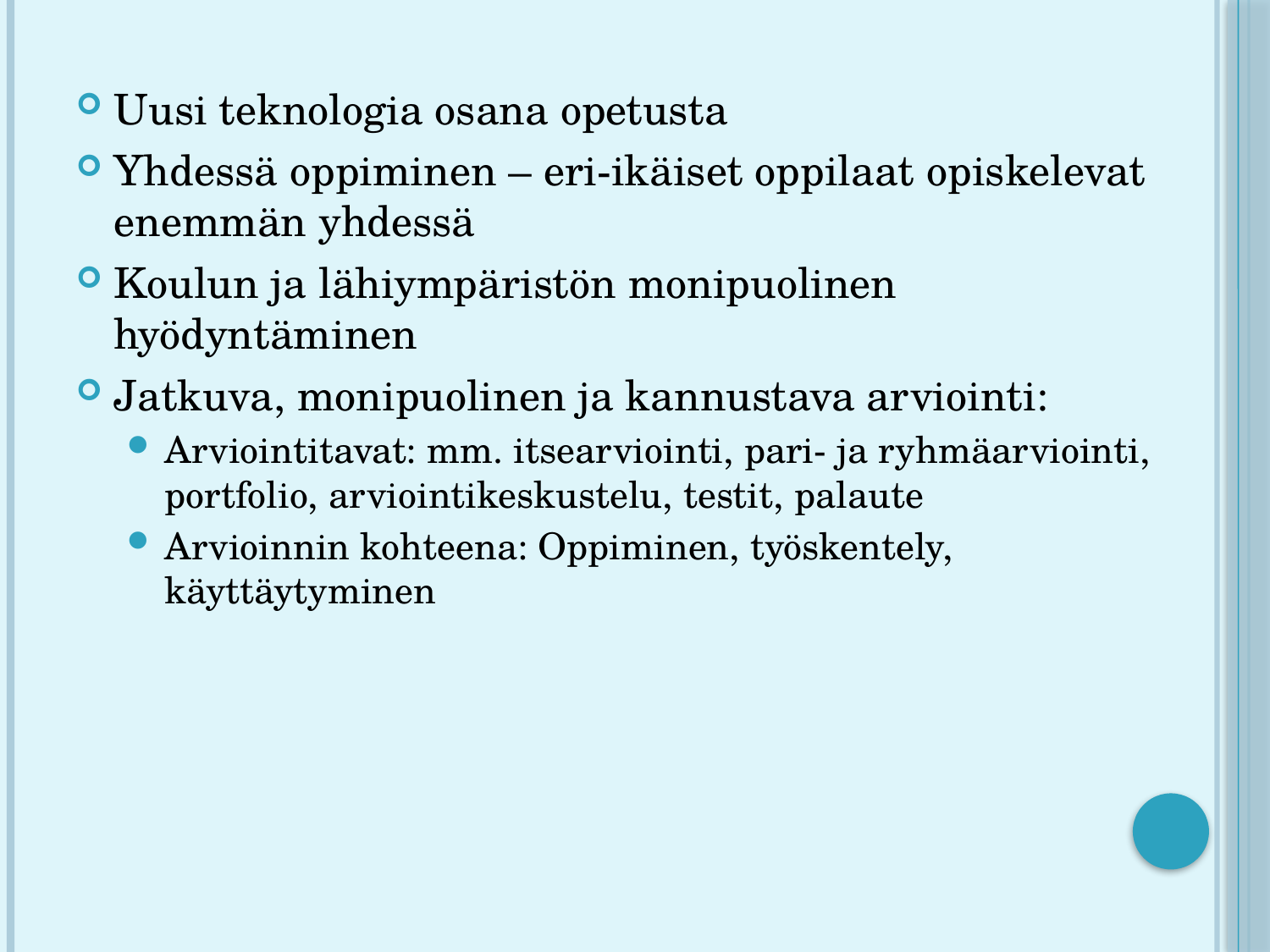

Uusi teknologia osana opetusta
Yhdessä oppiminen – eri-ikäiset oppilaat opiskelevat enemmän yhdessä
Koulun ja lähiympäristön monipuolinen hyödyntäminen
Jatkuva, monipuolinen ja kannustava arviointi:
Arviointitavat: mm. itsearviointi, pari- ja ryhmäarviointi, portfolio, arviointikeskustelu, testit, palaute
Arvioinnin kohteena: Oppiminen, työskentely, käyttäytyminen